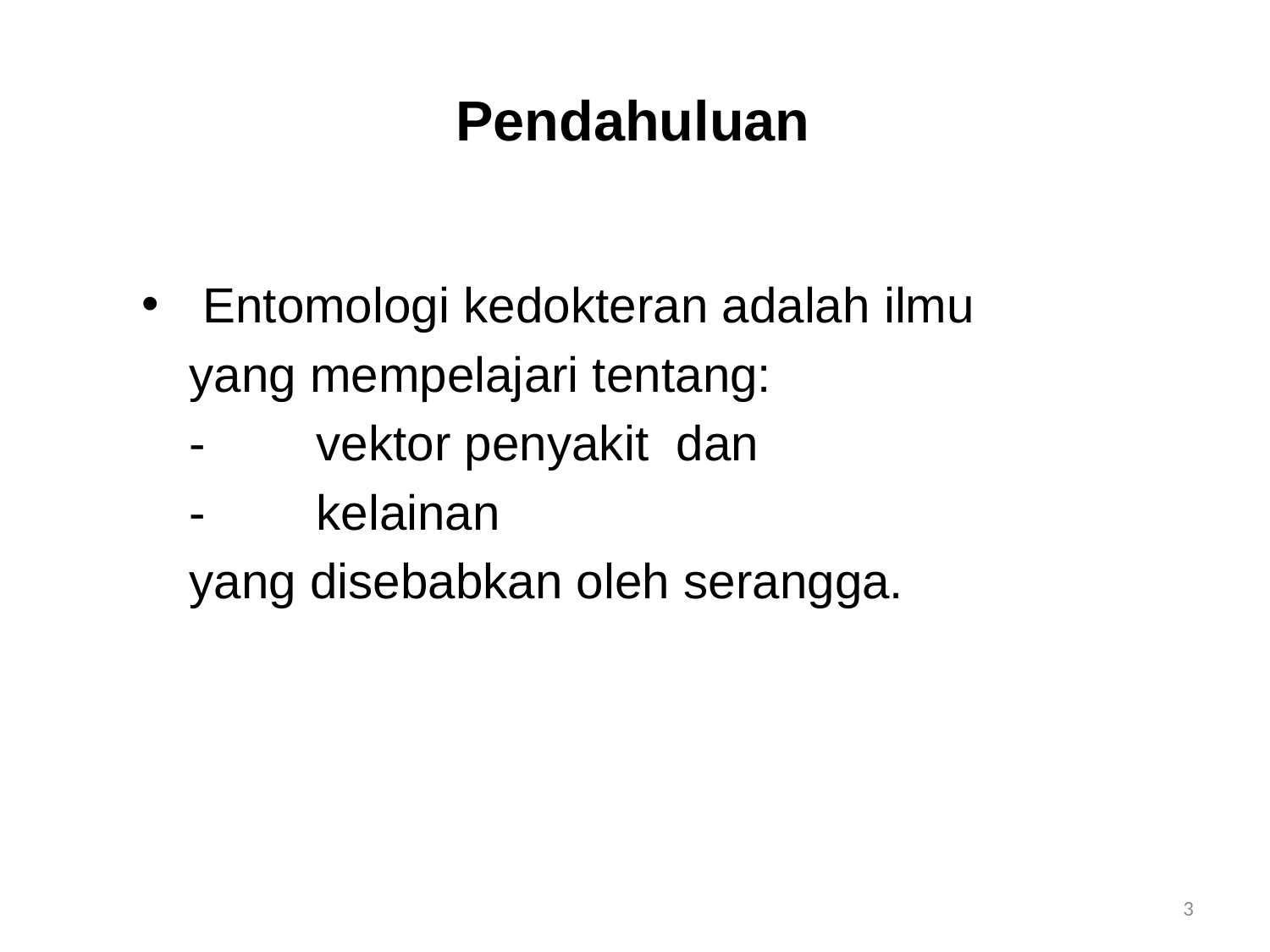

# Pendahuluan

 Entomologi kedokteran adalah ilmu
	yang mempelajari tentang:
	-	vektor penyakit  dan
	-	kelainan
	yang disebabkan oleh serangga.
3